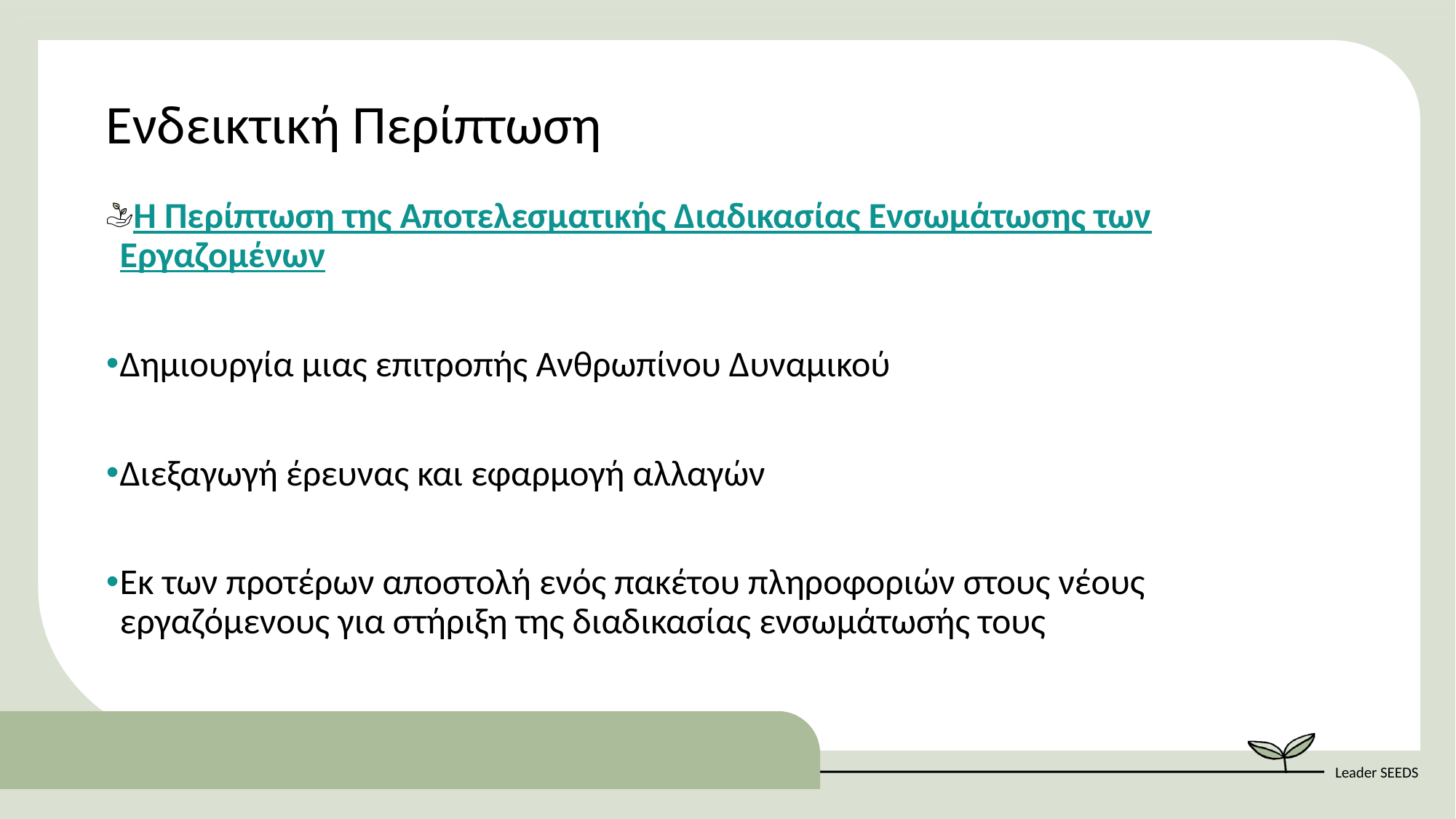

Ενδεικτική Περίπτωση
Η Περίπτωση της Αποτελεσματικής Διαδικασίας Ενσωμάτωσης των Εργαζομένων

Δημιουργία μιας επιτροπής Ανθρωπίνου Δυναμικού

Διεξαγωγή έρευνας και εφαρμογή αλλαγών

Εκ των προτέρων αποστολή ενός πακέτου πληροφοριών στους νέους εργαζόμενους για στήριξη της διαδικασίας ενσωμάτωσής τους